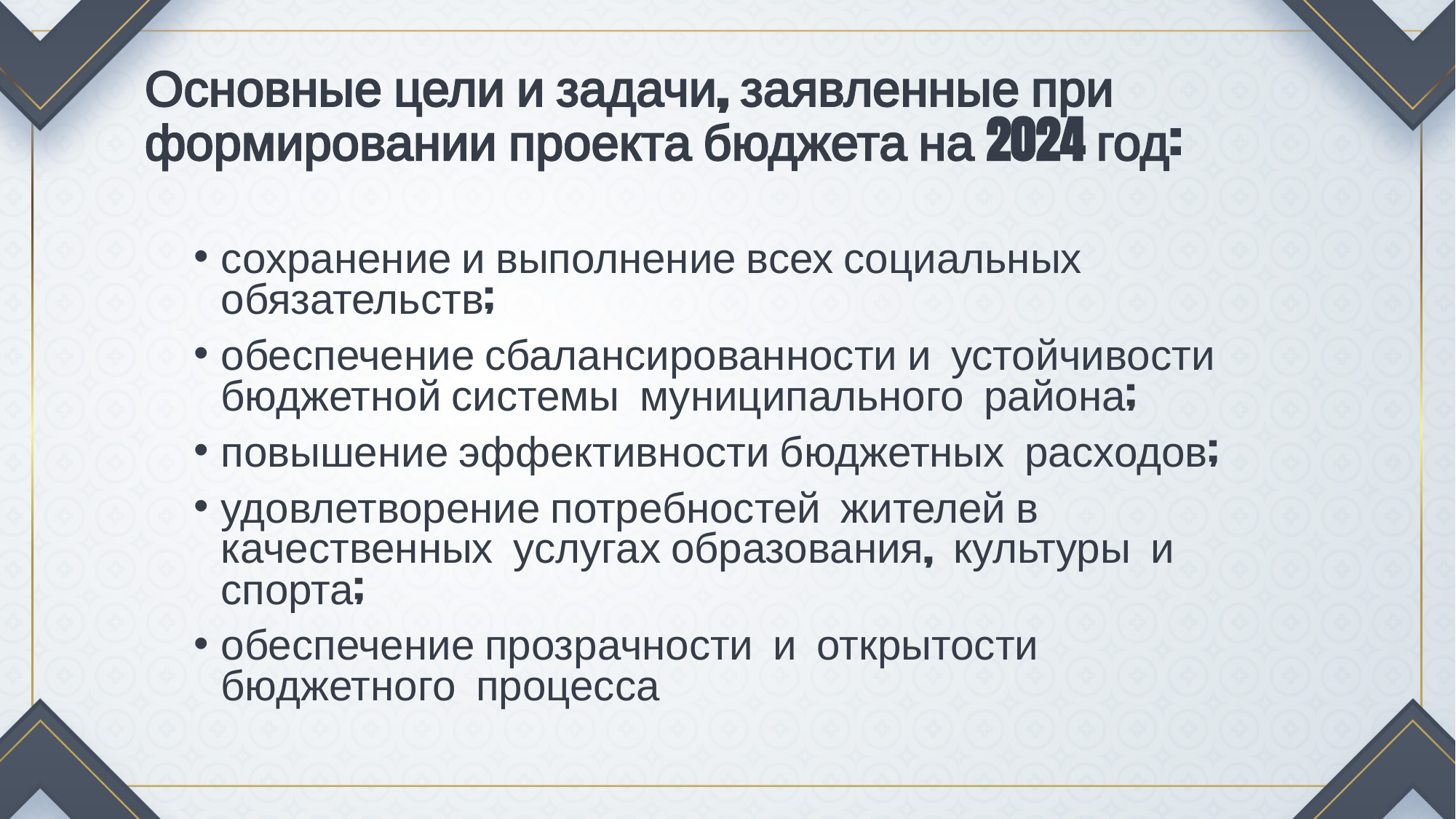

# Основные цели и задачи, заявленные при формировании проекта бюджета на 2024 год:
сохранение и выполнение всех социальных обязательств;
обеспечение сбалансированности и  устойчивости бюджетной системы  муниципального  района;
повышение эффективности бюджетных  расходов;
удовлетворение потребностей  жителей в качественных  услугах образования,  культуры  и спорта;
обеспечение прозрачности  и  открытости бюджетного  процесса